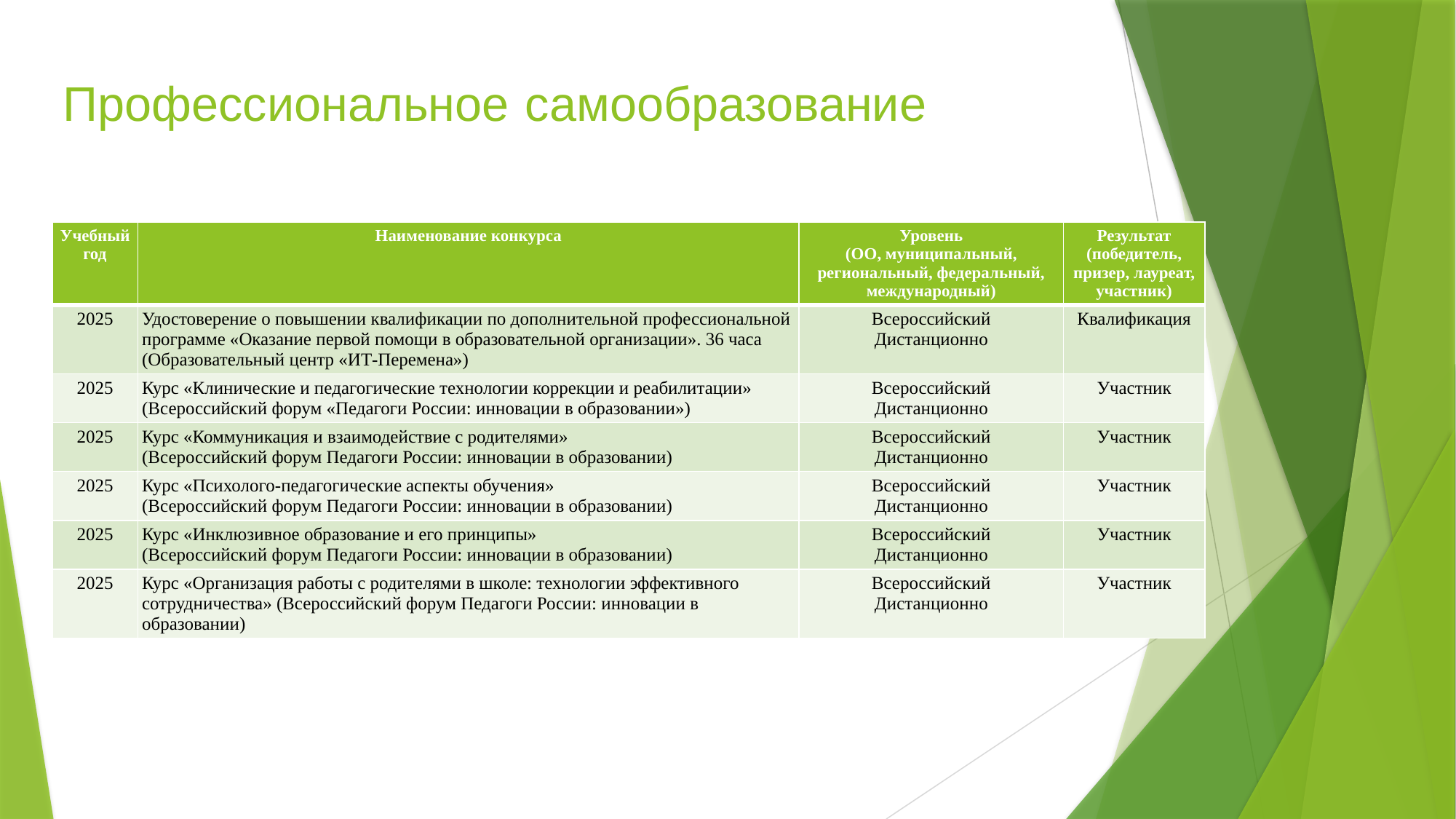

# Профессиональное самообразование

| Учебный год | Наименование конкурса | Уровень (ОО, муниципальный, региональный, федеральный, международный) | Результат (победитель, призер, лауреат, участник) |
| --- | --- | --- | --- |
| 2025 | Удостоверение о повышении квалификации по дополнительной профессиональной программе «Оказание первой помощи в образовательной организации». 36 часа (Образовательный центр «ИТ-Перемена») | Всероссийский Дистанционно | Квалификация |
| 2025 | Курс «Клинические и педагогические технологии коррекции и реабилитации» (Всероссийский форум «Педагоги России: инновации в образовании») | Всероссийский Дистанционно | Участник |
| 2025 | Курс «Коммуникация и взаимодействие с родителями» (Всероссийский форум Педагоги России: инновации в образовании) | Всероссийский Дистанционно | Участник |
| 2025 | Курс «Психолого-педагогические аспекты обучения» (Всероссийский форум Педагоги России: инновации в образовании) | Всероссийский Дистанционно | Участник |
| 2025 | Курс «Инклюзивное образование и его принципы» (Всероссийский форум Педагоги России: инновации в образовании) | Всероссийский Дистанционно | Участник |
| 2025 | Курс «Организация работы с родителями в школе: технологии эффективного сотрудничества» (Всероссийский форум Педагоги России: инновации в образовании) | Всероссийский Дистанционно | Участник |